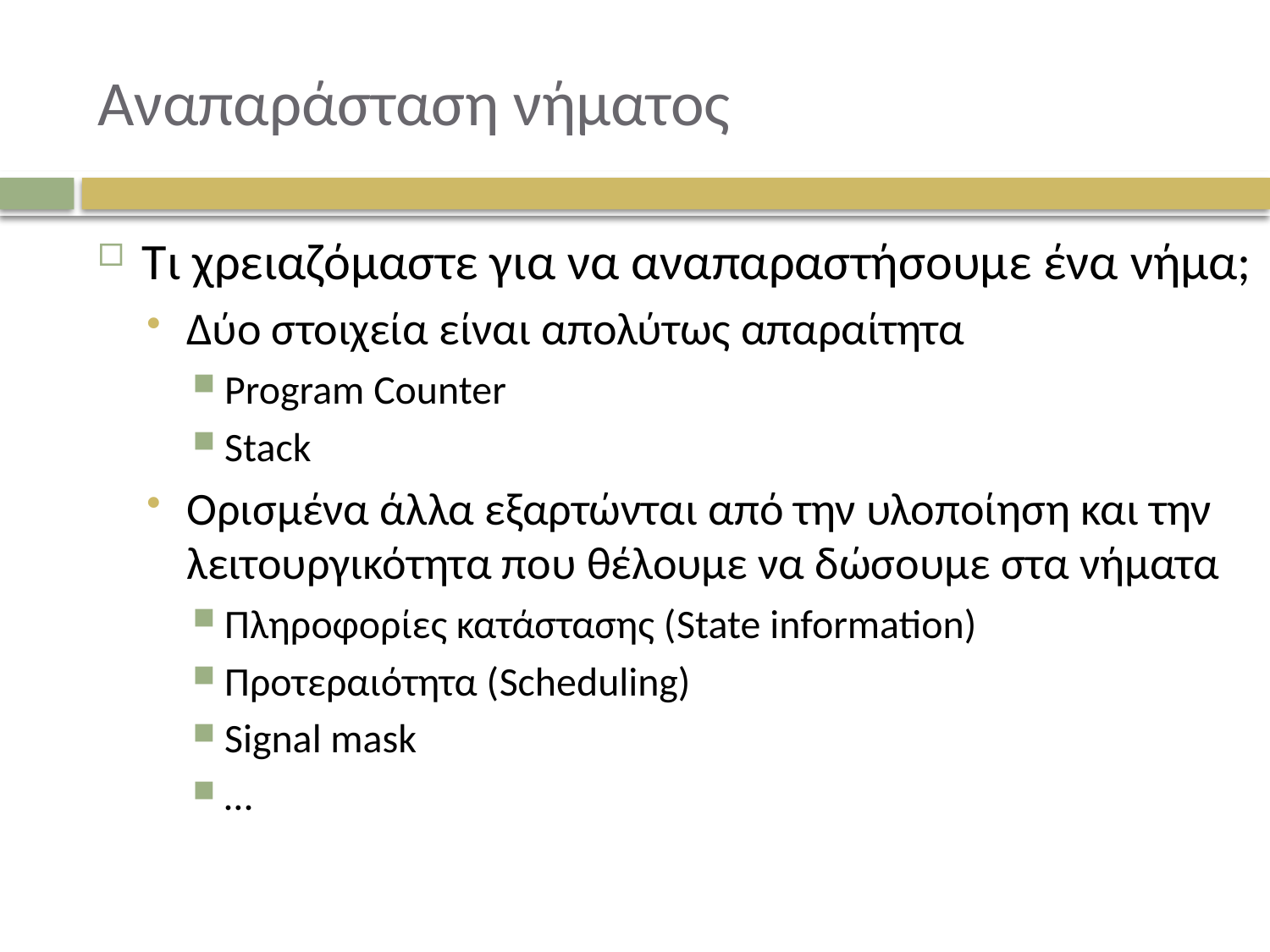

# Αναπαράσταση νήματος
Τι χρειαζόμαστε για να αναπαραστήσουμε ένα νήμα;
Δύο στοιχεία είναι απολύτως απαραίτητα
Program Counter
Stack
Ορισμένα άλλα εξαρτώνται από την υλοποίηση και την λειτουργικότητα που θέλουμε να δώσουμε στα νήματα
Πληροφορίες κατάστασης (State information)
Προτεραιότητα (Scheduling)
Signal mask
…